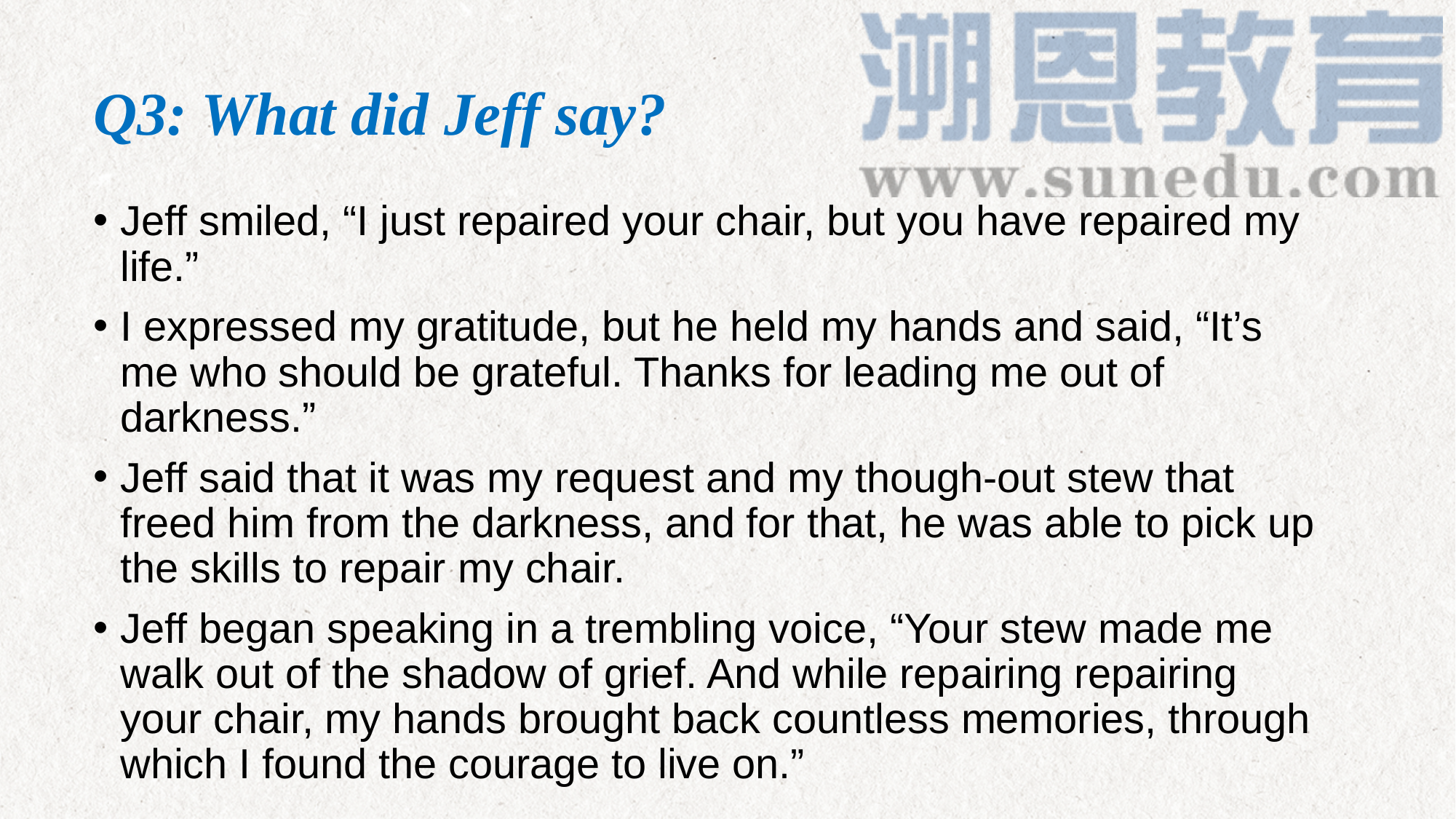

# Q3: What did Jeff say?
Jeff smiled, “I just repaired your chair, but you have repaired my life.”
I expressed my gratitude, but he held my hands and said, “It’s me who should be grateful. Thanks for leading me out of darkness.”
Jeff said that it was my request and my though-out stew that freed him from the darkness, and for that, he was able to pick up the skills to repair my chair.
Jeff began speaking in a trembling voice, “Your stew made me walk out of the shadow of grief. And while repairing repairing your chair, my hands brought back countless memories, through which I found the courage to live on.”